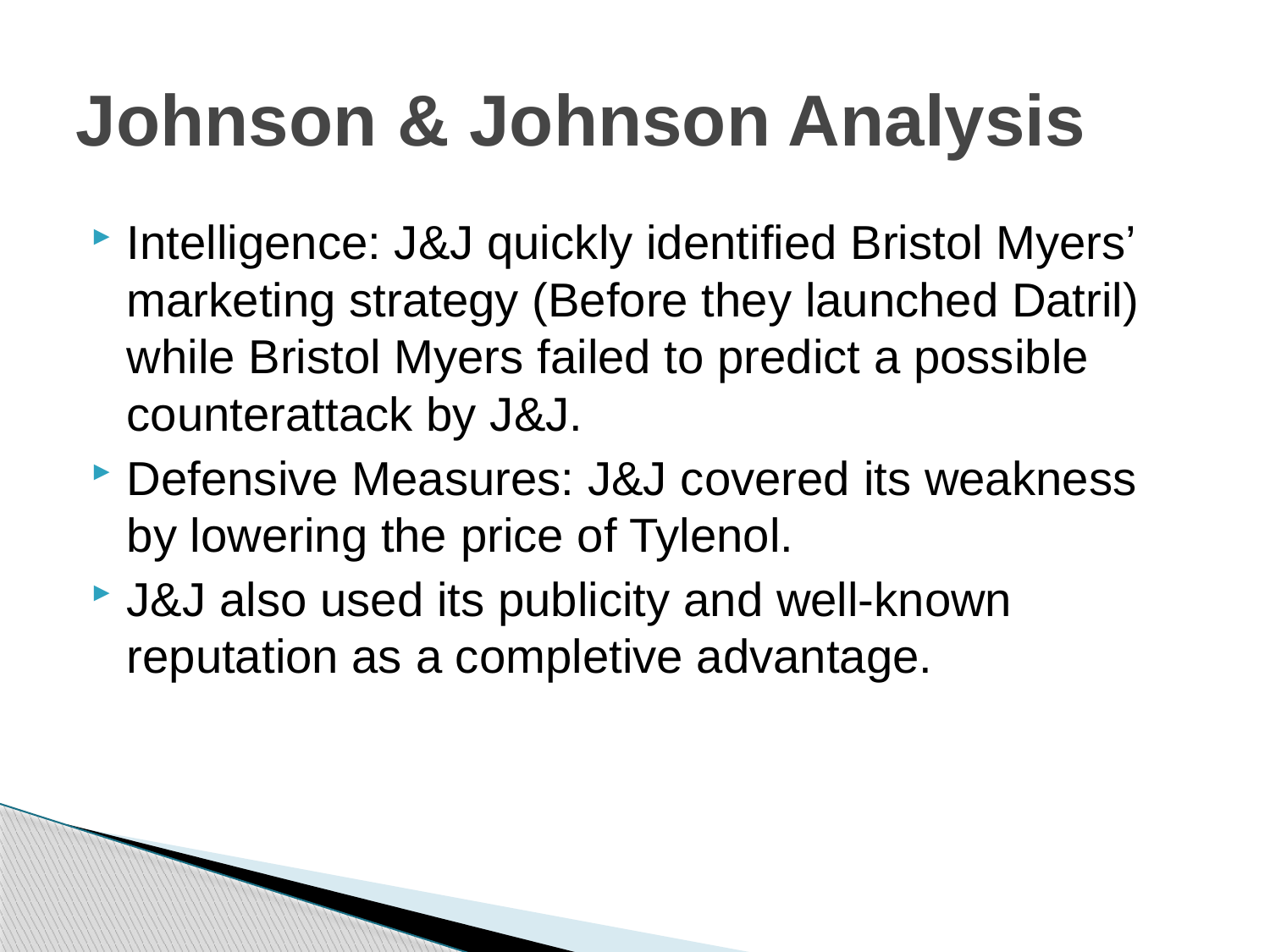

# Johnson & Johnson Analysis
Intelligence: J&J quickly identified Bristol Myers’ marketing strategy (Before they launched Datril) while Bristol Myers failed to predict a possible counterattack by J&J.
Defensive Measures: J&J covered its weakness by lowering the price of Tylenol.
J&J also used its publicity and well-known reputation as a completive advantage.